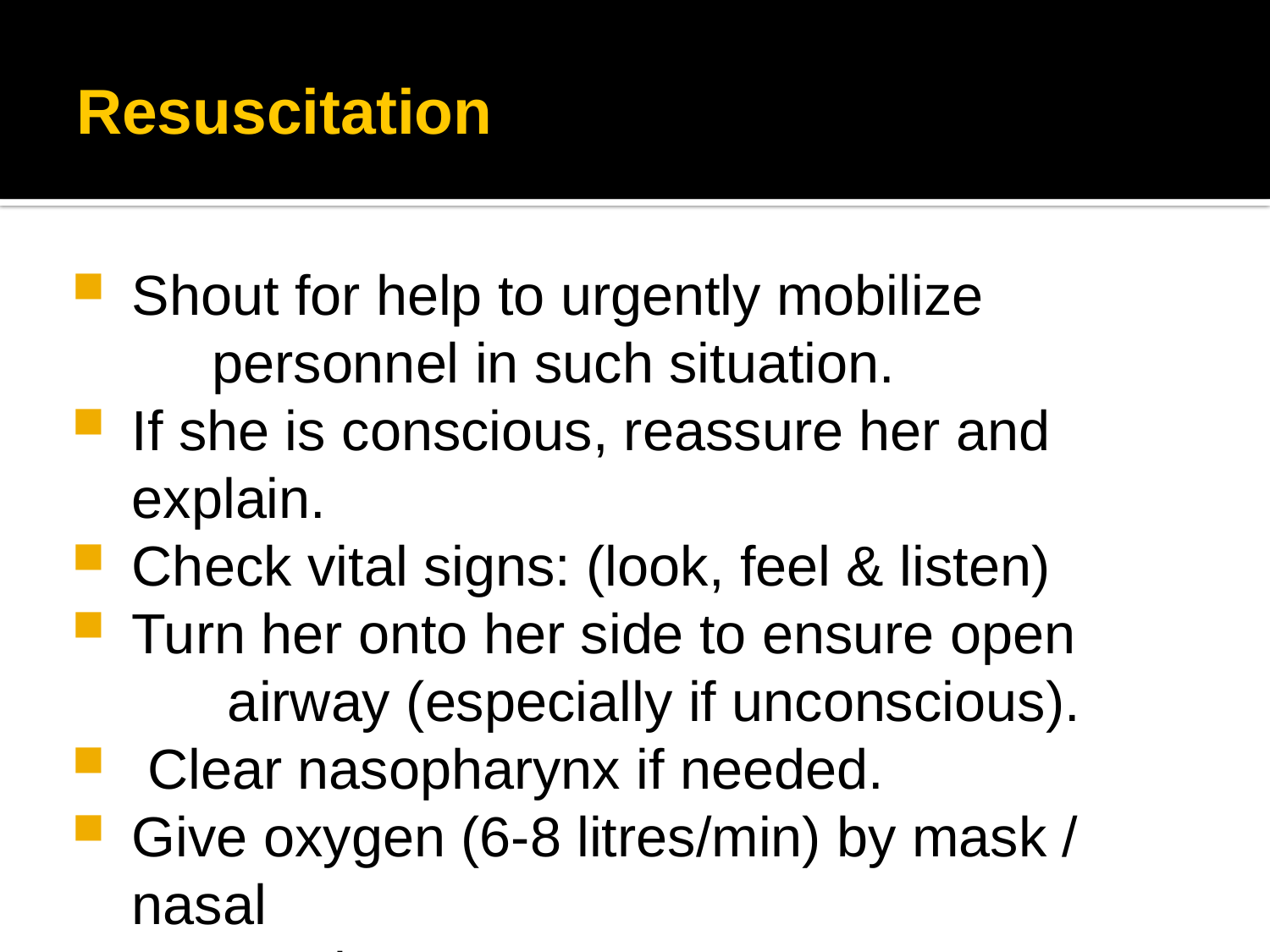

# Resuscitation
Shout for help to urgently mobilize
         personnel in such situation.
If she is conscious, reassure her and explain.
Check vital signs: (look, feel & listen)
Turn her onto her side to ensure open
          airway (especially if unconscious).
 Clear nasopharynx if needed.
Give oxygen (6-8 litres/min) by mask / nasal
         canula.